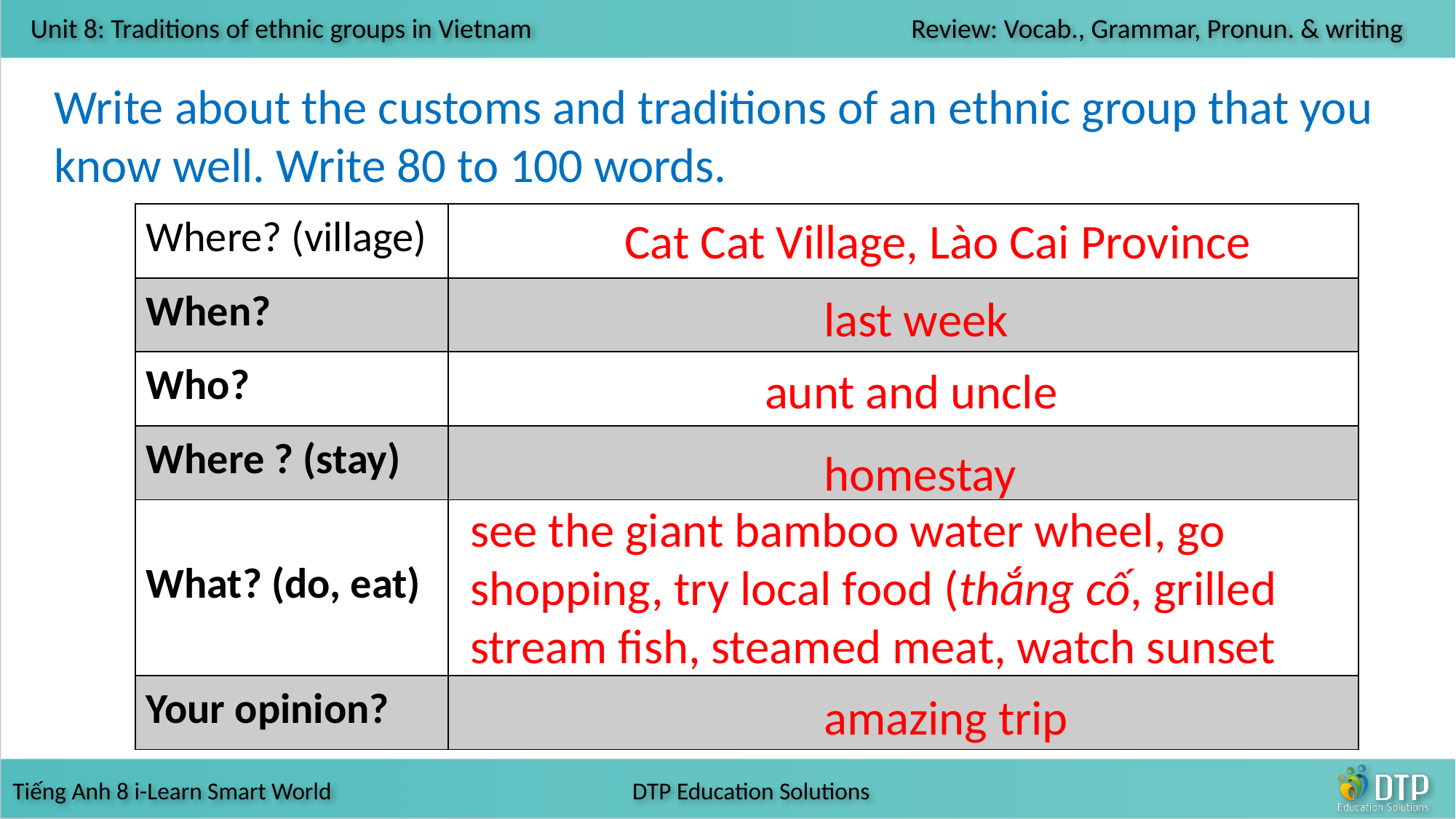

Write about the customs and traditions of an ethnic group that you know well. Write 80 to 100 words.
| Where? (village) |  |
| --- | --- |
| When? |  |
| Who? |  |
| Where ? (stay) |  |
| What? (do, eat) |  |
| Your opinion? |  |
Cat Cat Village, Lào Cai Province
last week
aunt and uncle
homestay
see the giant bamboo water wheel, go shopping, try local food (thắng cố, grilled stream fish, steamed meat, watch sunset
amazing trip